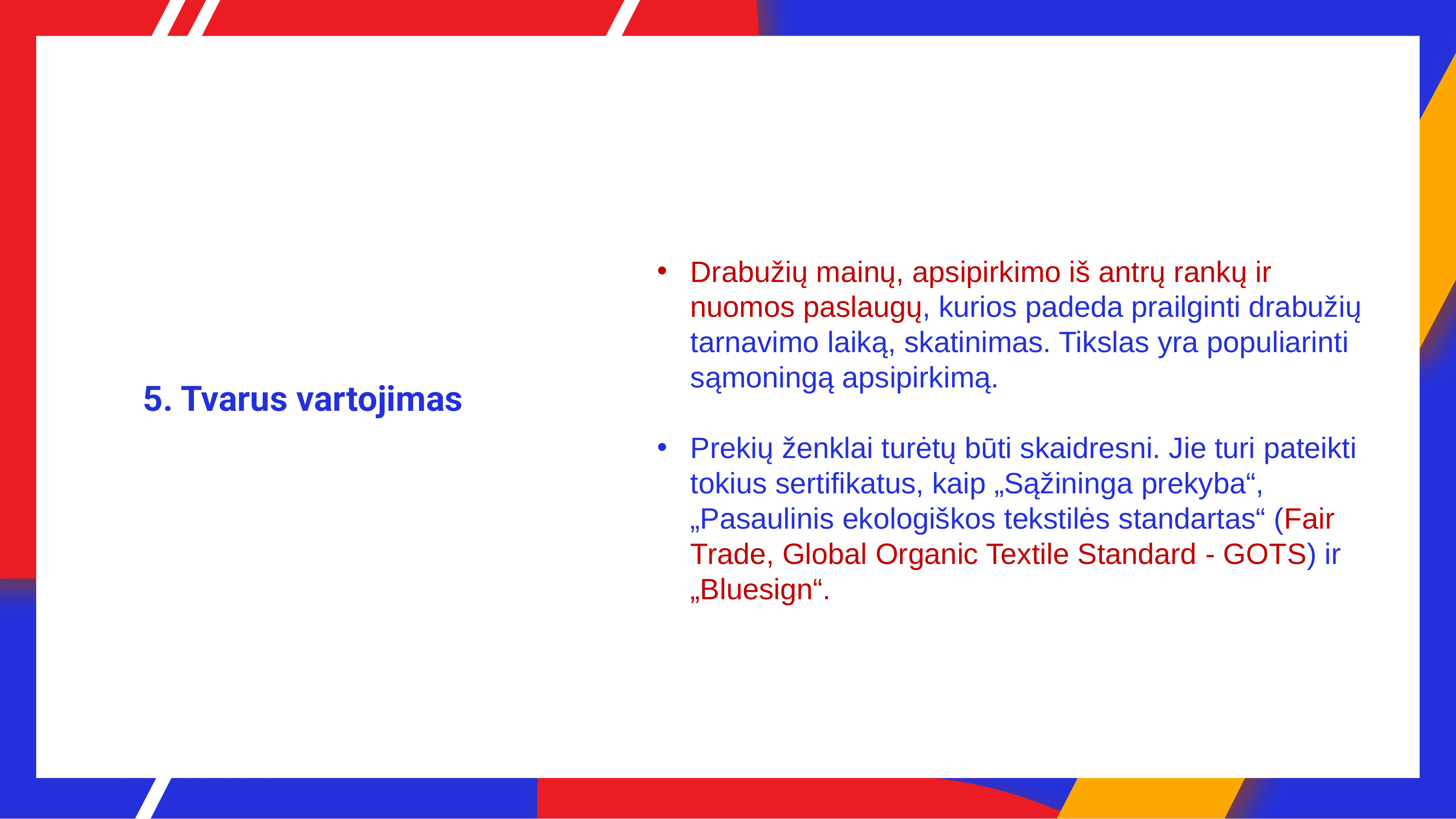

Drabužių mainų, apsipirkimo iš antrų rankų ir nuomos paslaugų, kurios padeda prailginti drabužių tarnavimo laiką, skatinimas. Tikslas yra populiarinti sąmoningą apsipirkimą.

Prekių ženklai turėtų būti skaidresni. Jie turi pateikti tokius sertifikatus, kaip „Sąžininga prekyba“, „Pasaulinis ekologiškos tekstilės standartas“ (Fair Trade, Global Organic Textile Standard - GOTS) ir „Bluesign“.
5. Tvarus vartojimas